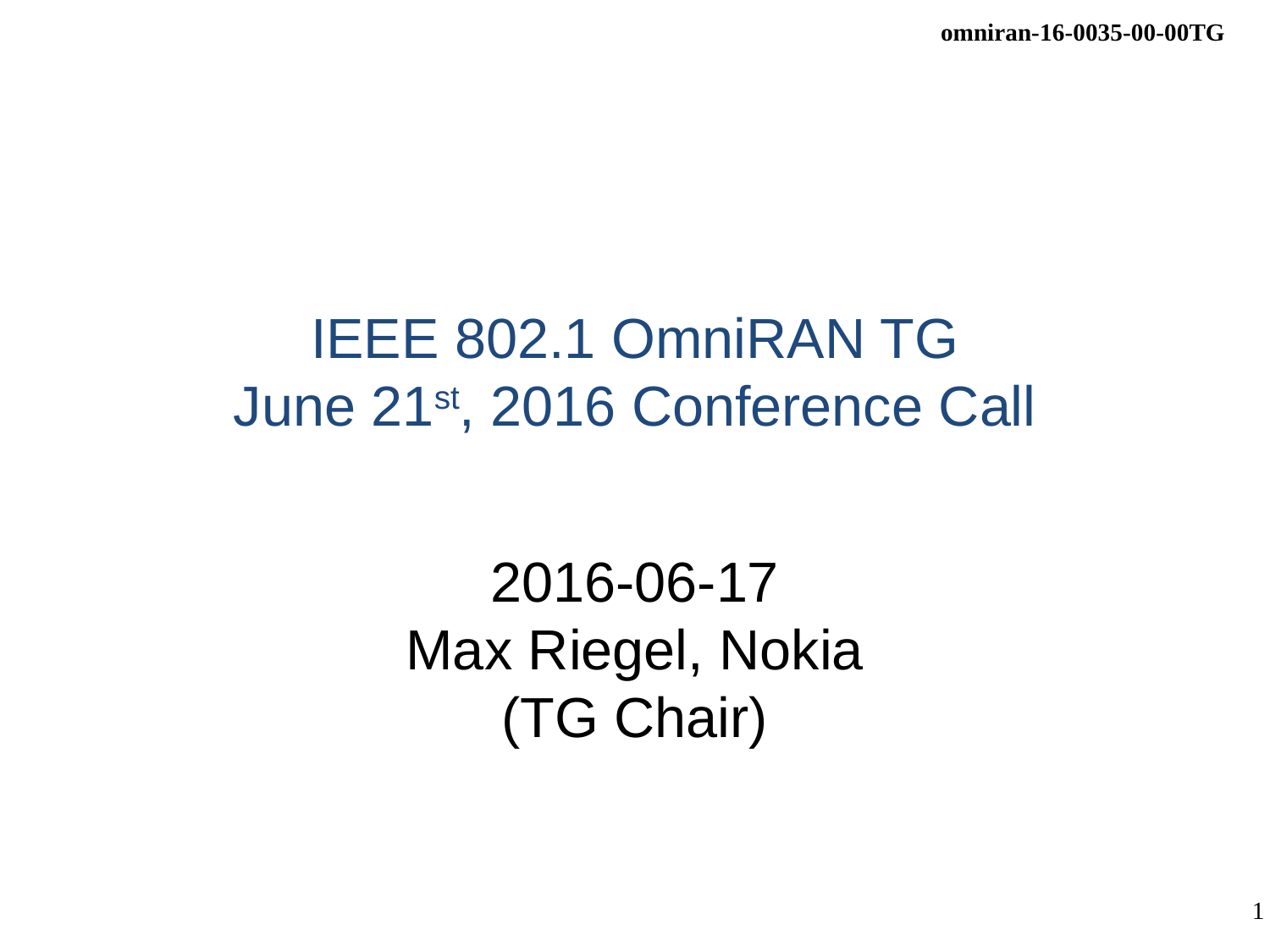

# IEEE 802.1 OmniRAN TG June 21st, 2016 Conference Call
2016-06-17
Max Riegel, Nokia
(TG Chair)